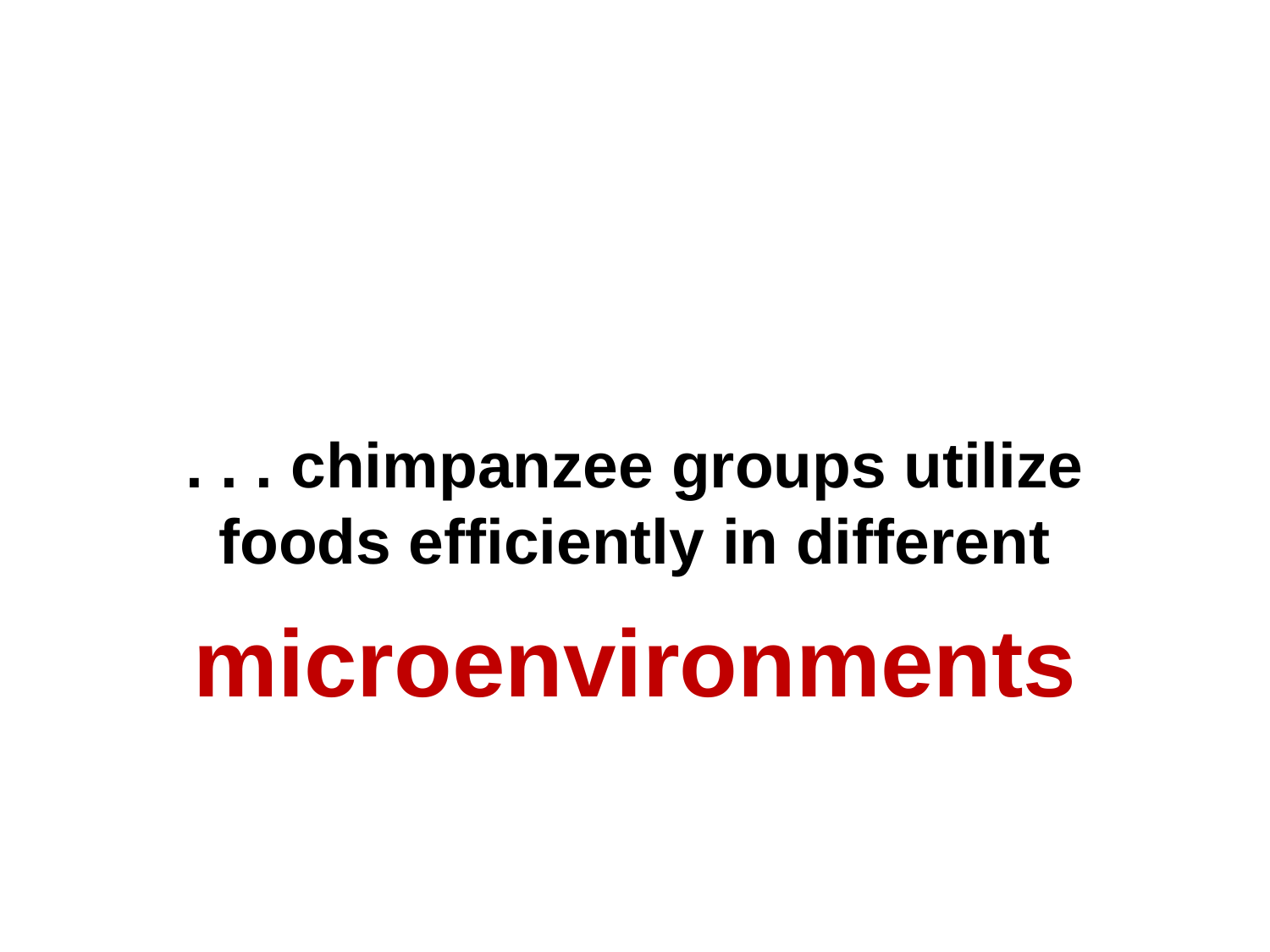

. . . chimpanzee groups utilize foods efficiently in different

microenvironments